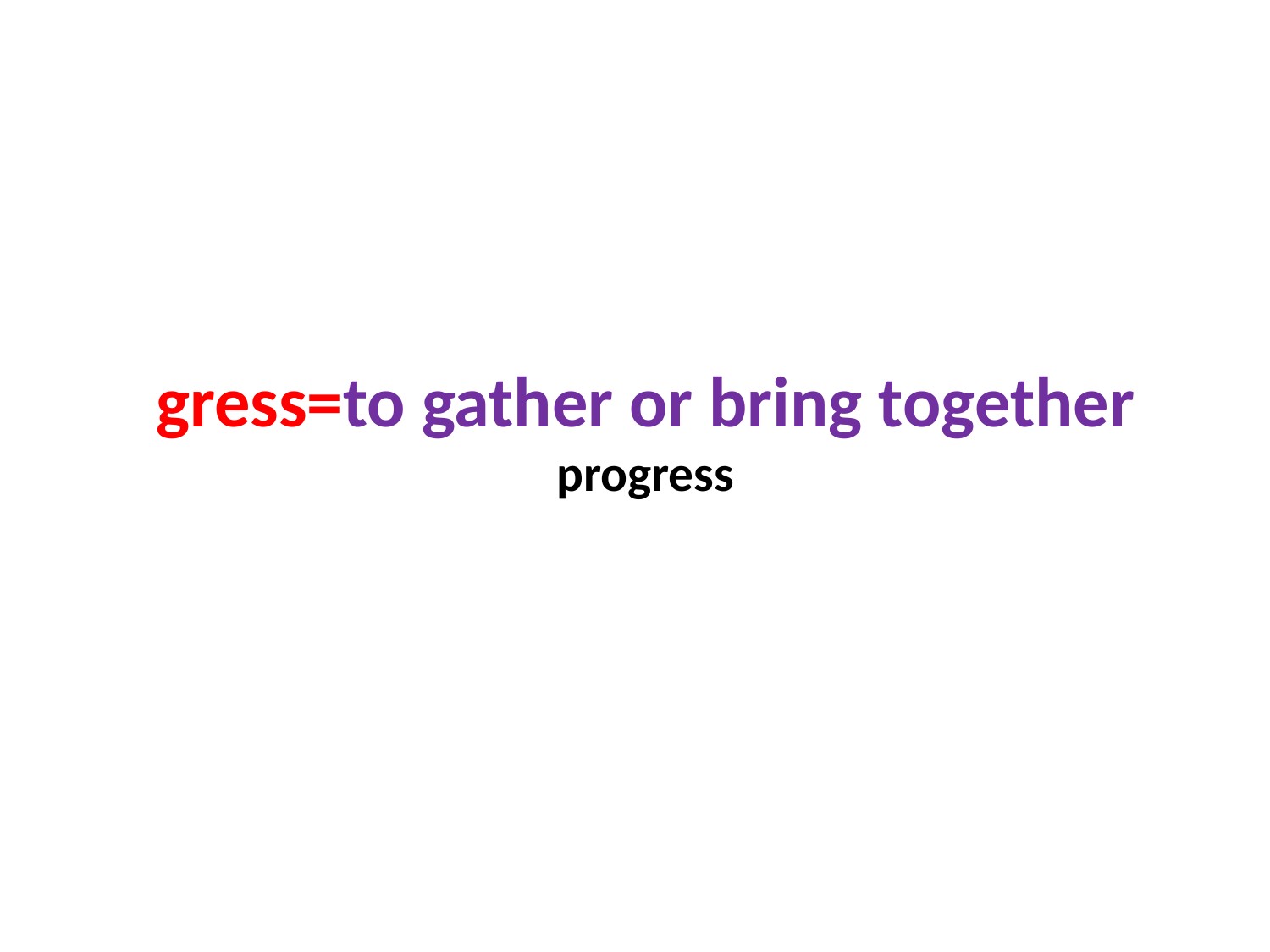

# gress=to gather or bring together progress